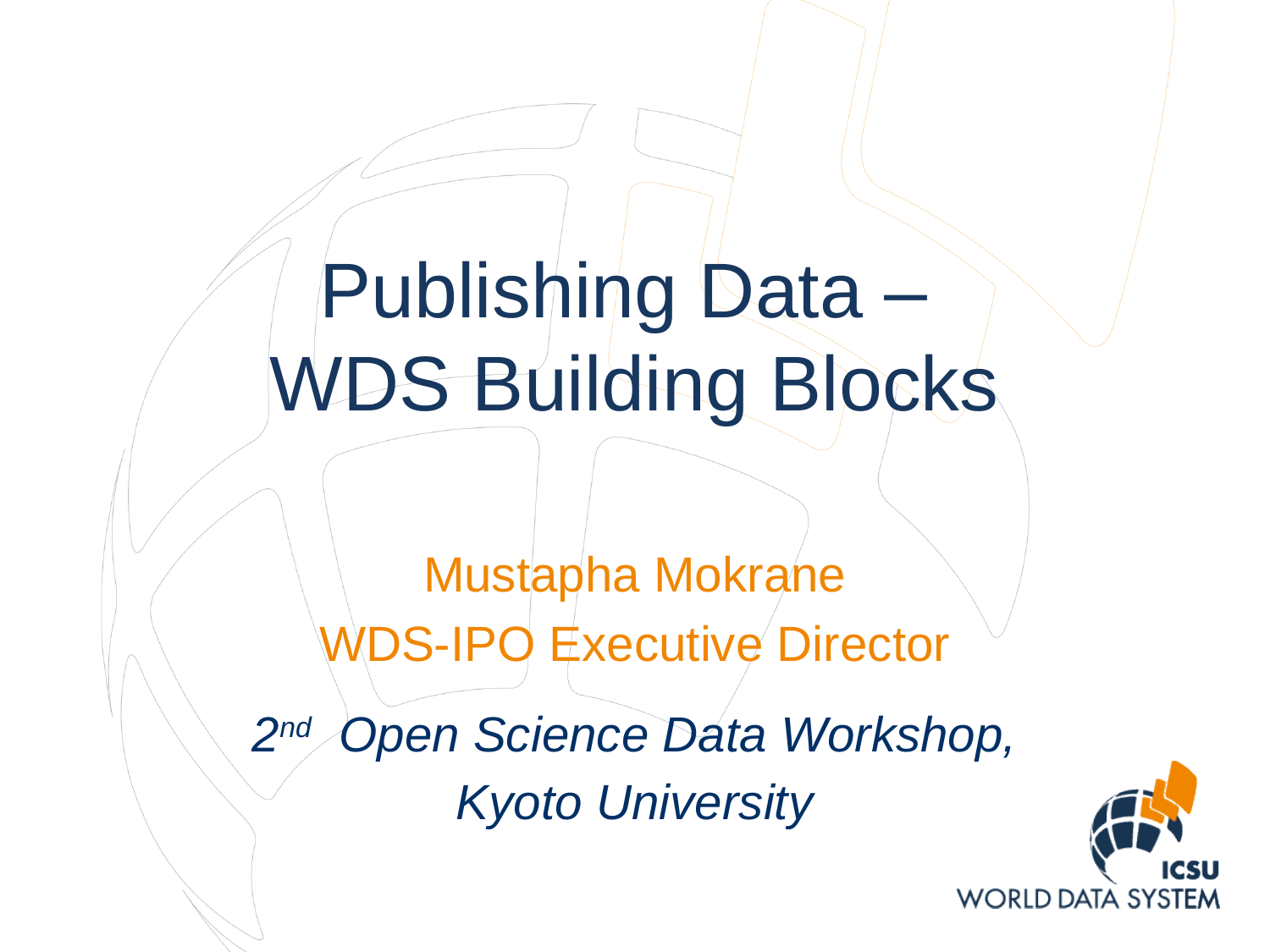

# Publishing Data – WDS Building Blocks
Mustapha Mokrane
WDS-IPO Executive Director
2nd  Open Science Data Workshop, Kyoto University